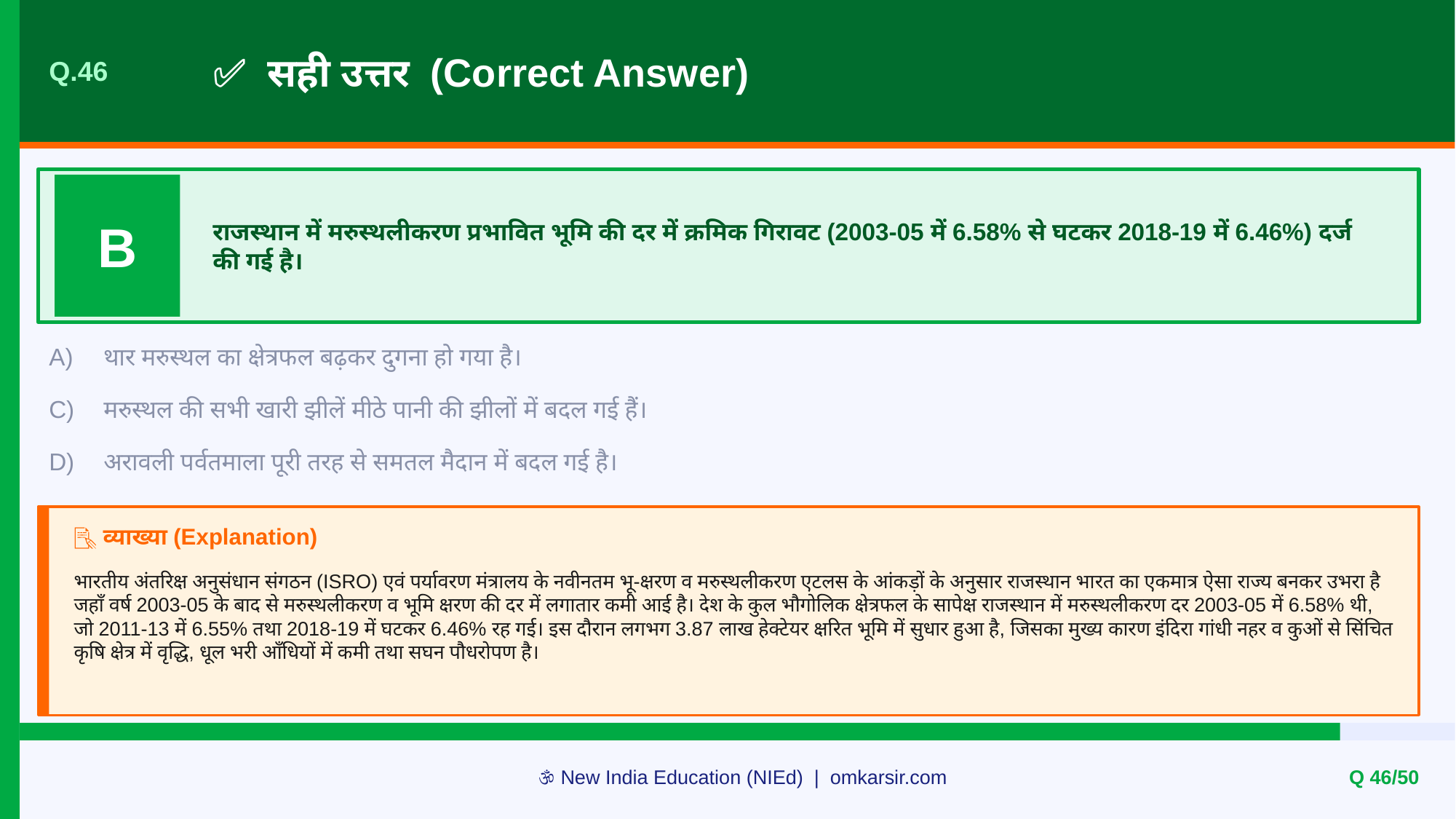

✅  सही उत्तर  (Correct Answer)
Q.46

B
राजस्थान में मरुस्थलीकरण प्रभावित भूमि की दर में क्रमिक गिरावट (2003-05 में 6.58% से घटकर 2018-19 में 6.46%) दर्ज की गई है।
A)
थार मरुस्थल का क्षेत्रफल बढ़कर दुगना हो गया है।
C)
मरुस्थल की सभी खारी झीलें मीठे पानी की झीलों में बदल गई हैं।
D)
अरावली पर्वतमाला पूरी तरह से समतल मैदान में बदल गई है।

📝 व्याख्या (Explanation)
भारतीय अंतरिक्ष अनुसंधान संगठन (ISRO) एवं पर्यावरण मंत्रालय के नवीनतम भू-क्षरण व मरुस्थलीकरण एटलस के आंकड़ों के अनुसार राजस्थान भारत का एकमात्र ऐसा राज्य बनकर उभरा है जहाँ वर्ष 2003-05 के बाद से मरुस्थलीकरण व भूमि क्षरण की दर में लगातार कमी आई है। देश के कुल भौगोलिक क्षेत्रफल के सापेक्ष राजस्थान में मरुस्थलीकरण दर 2003-05 में 6.58% थी, जो 2011-13 में 6.55% तथा 2018-19 में घटकर 6.46% रह गई। इस दौरान लगभग 3.87 लाख हेक्टेयर क्षरित भूमि में सुधार हुआ है, जिसका मुख्य कारण इंदिरा गांधी नहर व कुओं से सिंचित कृषि क्षेत्र में वृद्धि, धूल भरी आँधियों में कमी तथा सघन पौधरोपण है।

🕉️ New India Education (NIEd)  |  omkarsir.com
Q 46/50